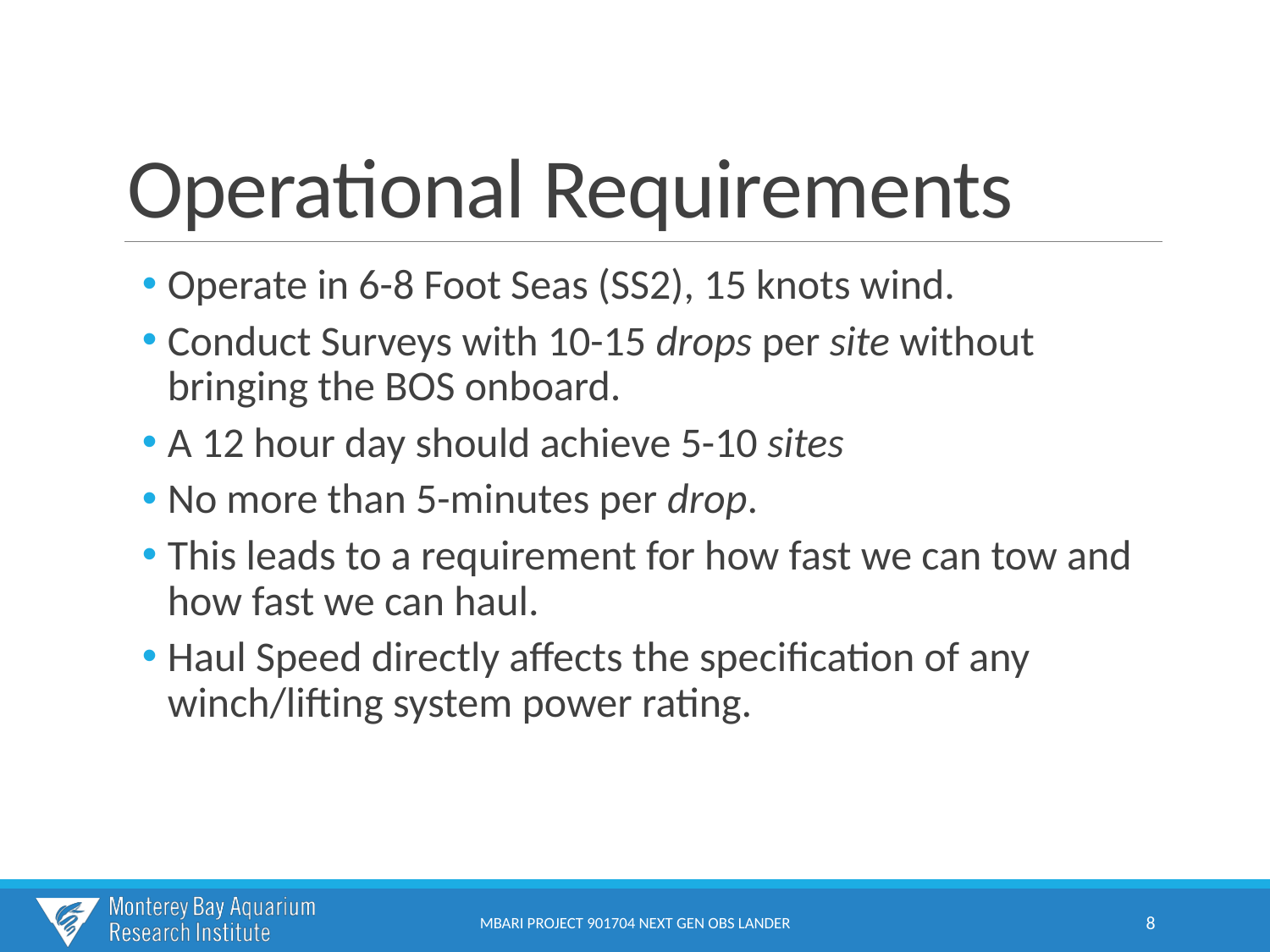

# Operational Requirements
Operate in 6-8 Foot Seas (SS2), 15 knots wind.
Conduct Surveys with 10-15 drops per site without bringing the BOS onboard.
A 12 hour day should achieve 5-10 sites
No more than 5-minutes per drop.
This leads to a requirement for how fast we can tow and how fast we can haul.
Haul Speed directly affects the specification of any winch/lifting system power rating.

MBARI PROJECT 901704 NEXT GEN OBS LANDER
8